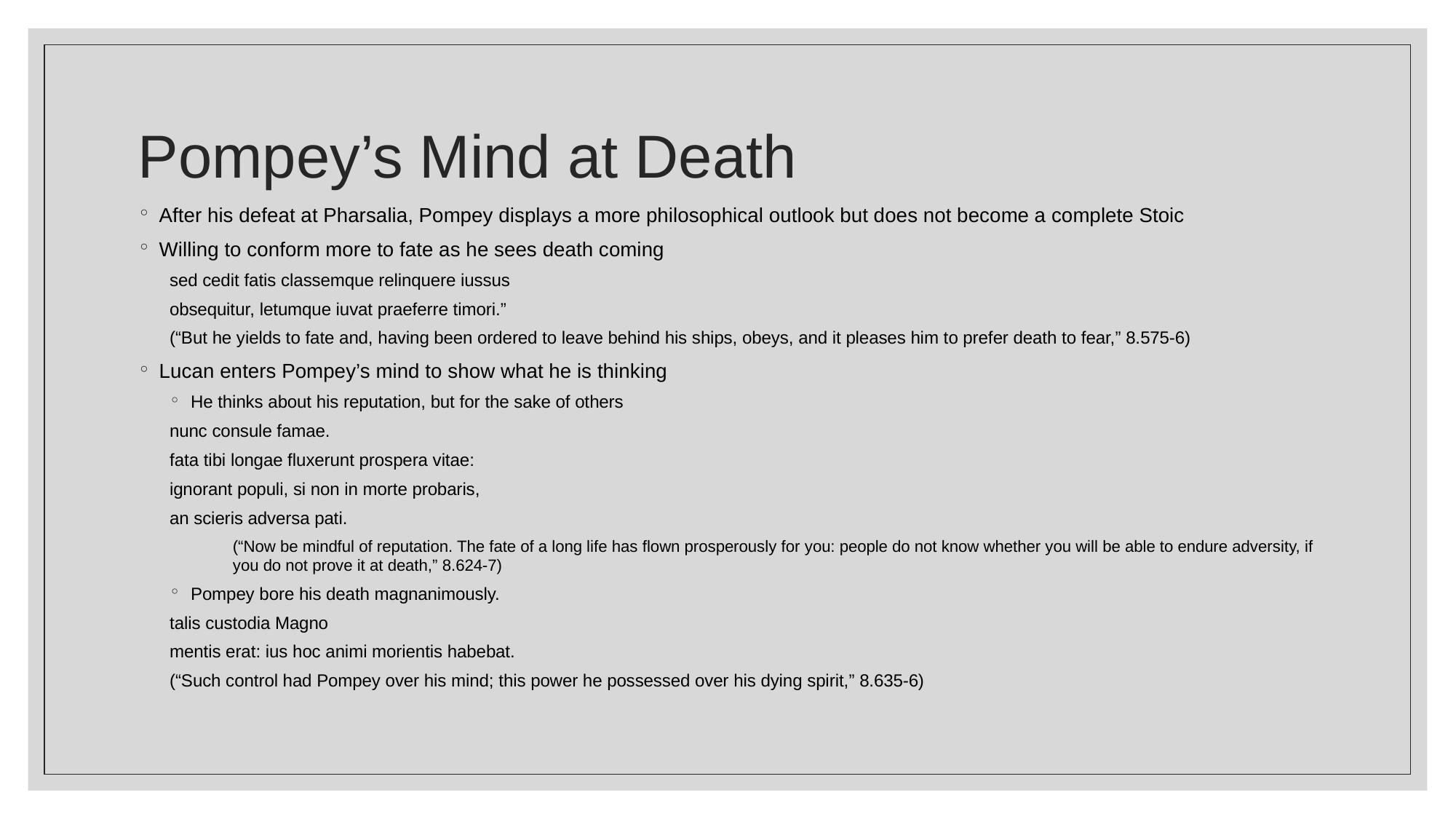

# Pompey’s Mind at Death
After his defeat at Pharsalia, Pompey displays a more philosophical outlook but does not become a complete Stoic
Willing to conform more to fate as he sees death coming
sed cedit fatis classemque relinquere iussus
obsequitur, letumque iuvat praeferre timori.”
(“But he yields to fate and, having been ordered to leave behind his ships, obeys, and it pleases him to prefer death to fear,” 8.575-6)
Lucan enters Pompey’s mind to show what he is thinking
He thinks about his reputation, but for the sake of others
		nunc consule famae.
	fata tibi longae fluxerunt prospera vitae:
	ignorant populi, si non in morte probaris,
	an scieris adversa pati.
(“Now be mindful of reputation. The fate of a long life has flown prosperously for you: people do not know whether you will be able to endure adversity, if you do not prove it at death,” 8.624-7)
Pompey bore his death magnanimously.
			talis custodia Magno
	mentis erat: ius hoc animi morientis habebat.
	(“Such control had Pompey over his mind; this power he possessed over his dying spirit,” 8.635-6)